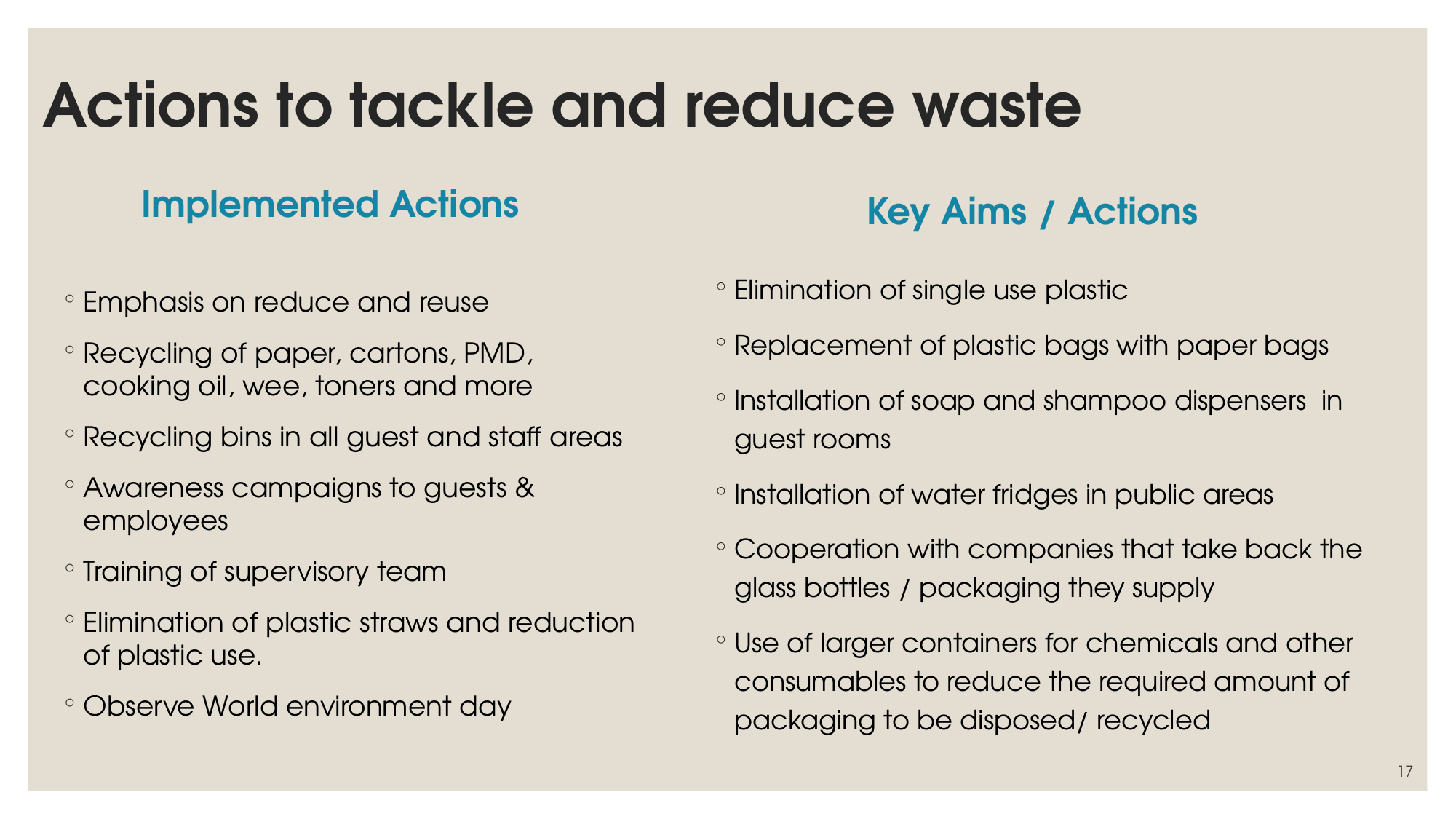

# Actions to tackle and reduce waste
Implemented Actions
Key Aims / Actions
Elimination of single use plastic
Replacement of plastic bags with paper bags
Installation of soap and shampoo dispensers  in guest rooms
Installation of water fridges in public areas
Cooperation with companies that take back the glass bottles / packaging they supply
Use of larger containers for chemicals and other consumables to reduce the required amount of packaging to be disposed/ recycled

Emphasis on reduce and reuse
Recycling of paper, cartons, PMD, cooking oil, wee, toners and more
Recycling bins in all guest and staff areas
Awareness campaigns to guests & employees
Training of supervisory team
Elimination of plastic straws and reduction of plastic use.
Observe World environment day
17